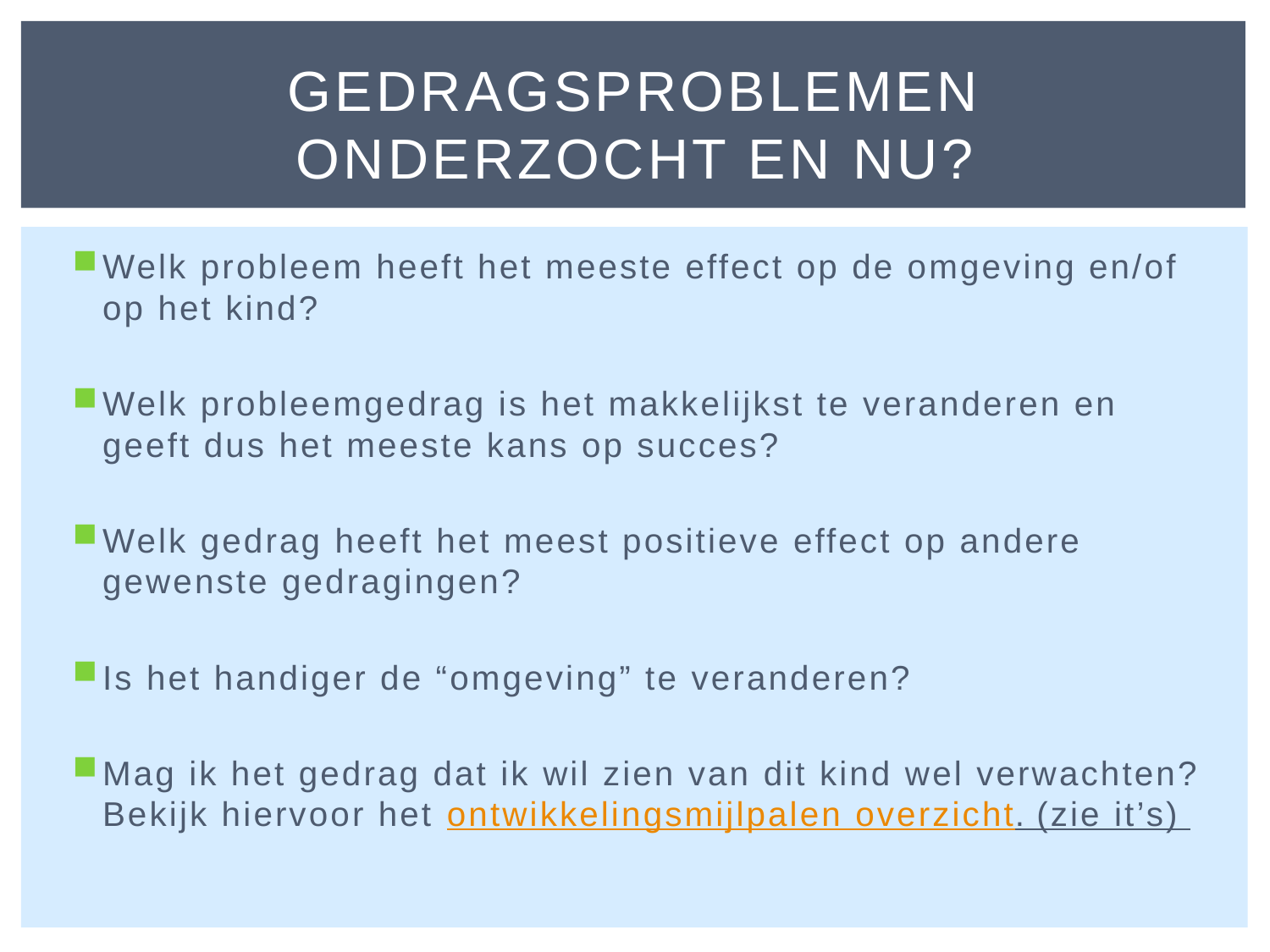

# Gedragsproblemen onderzocht en nu?
Welk probleem heeft het meeste effect op de omgeving en/of op het kind?

Welk probleemgedrag is het makkelijkst te veranderen en geeft dus het meeste kans op succes?

Welk gedrag heeft het meest positieve effect op andere gewenste gedragingen?

Is het handiger de “omgeving” te veranderen?

Mag ik het gedrag dat ik wil zien van dit kind wel verwachten? Bekijk hiervoor het ontwikkelingsmijlpalen overzicht. (zie it’s)